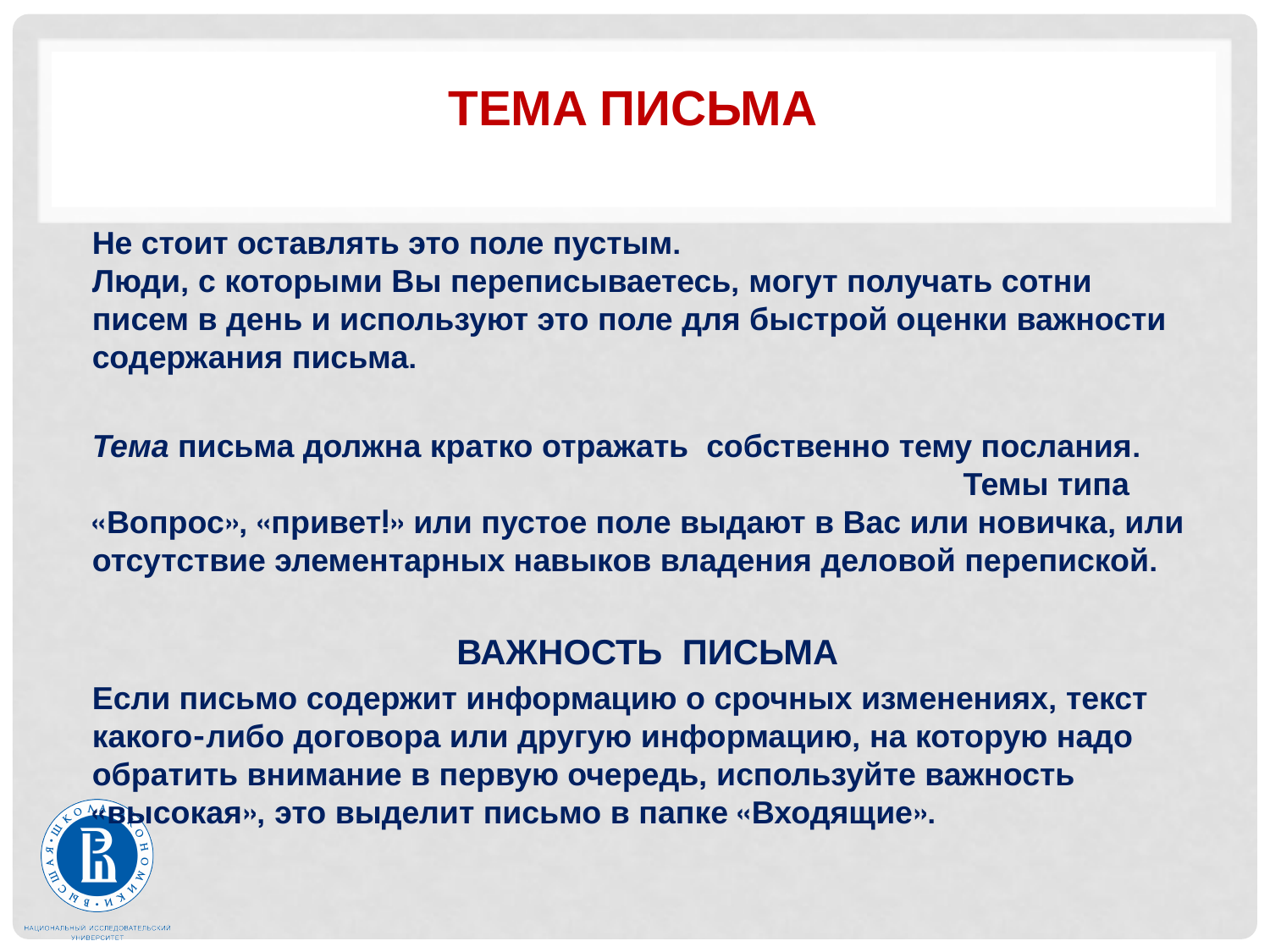

# Тема письма
Не стоит оставлять это поле пустым.                                                          Люди, с которыми Вы переписываетесь, могут получать сотни писем в день и используют это поле для быстрой оценки важности содержания письма.

Тема письма должна кратко отражать  собственно тему послания.                                                                                                        Темы типа «Вопрос», «привет!» или пустое поле выдают в Вас или новичка, или отсутствие элементарных навыков владения деловой перепиской.

                                         ВАЖНОСТЬ  ПИСЬМА
Если письмо содержит информацию о срочных изменениях, текст какого-либо договора или другую информацию, на которую надо обратить внимание в первую очередь, используйте важность «высокая», это выделит письмо в папке «Входящие».